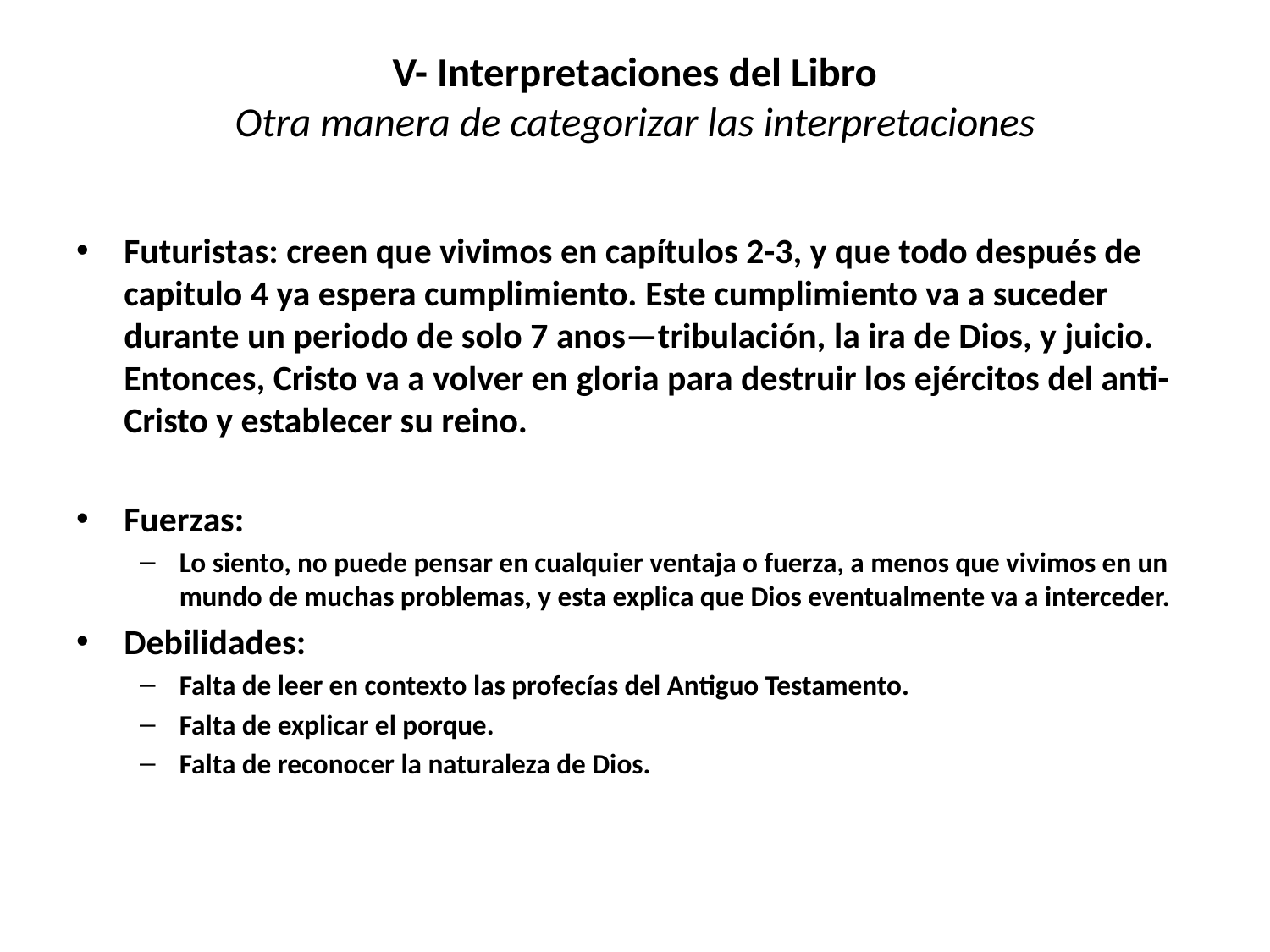

# V- Interpretaciones del Libro Otra manera de categorizar las interpretaciones
Futuristas: creen que vivimos en capítulos 2-3, y que todo después de capitulo 4 ya espera cumplimiento. Este cumplimiento va a suceder durante un periodo de solo 7 anos—tribulación, la ira de Dios, y juicio.  Entonces, Cristo va a volver en gloria para destruir los ejércitos del anti-Cristo y establecer su reino.

Fuerzas:
Lo siento, no puede pensar en cualquier ventaja o fuerza, a menos que vivimos en un mundo de muchas problemas, y esta explica que Dios eventualmente va a interceder.
Debilidades:
Falta de leer en contexto las profecías del Antiguo Testamento.
Falta de explicar el porque.
Falta de reconocer la naturaleza de Dios.